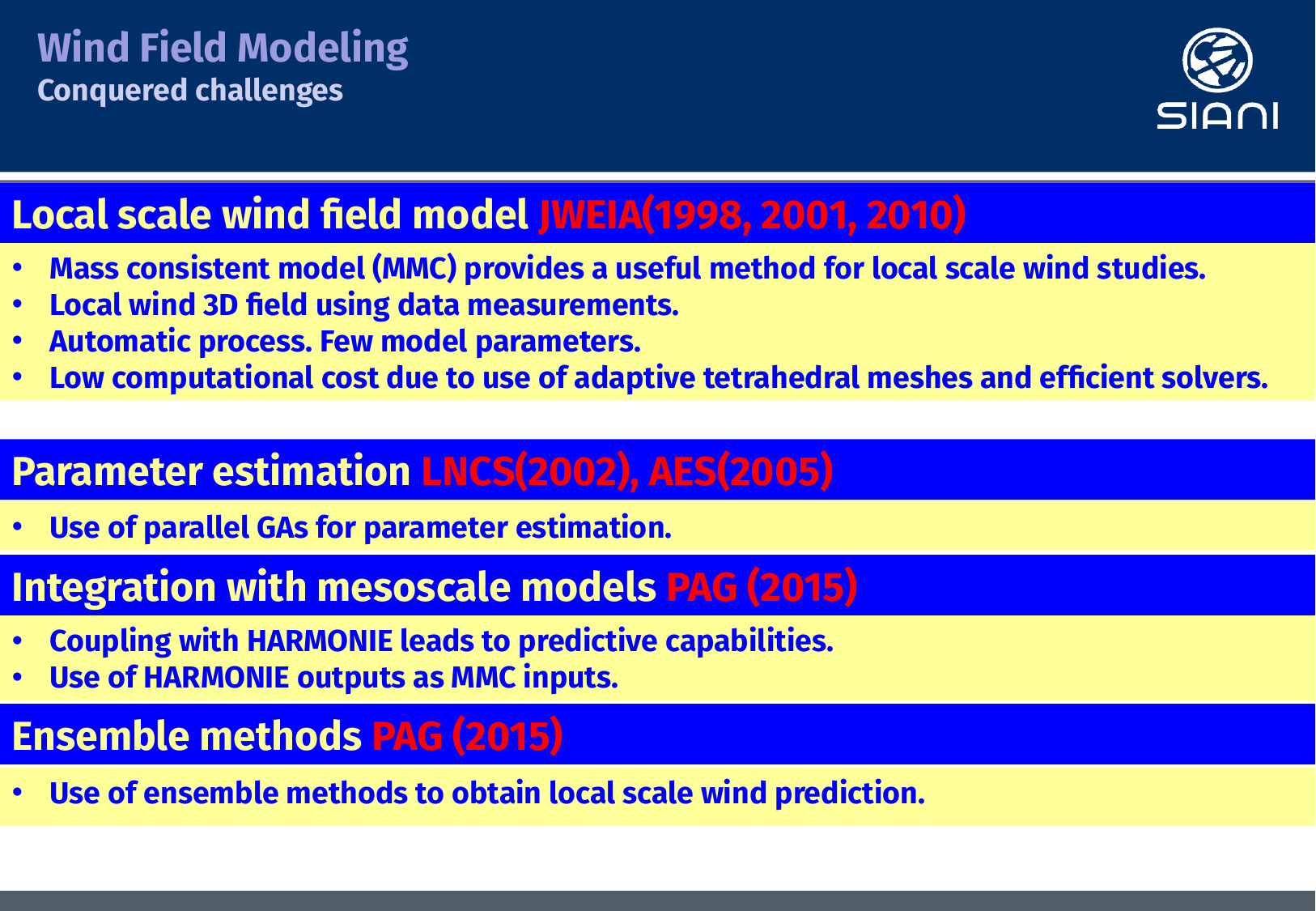

Wind Field Modeling
Conquered challenges
Local scale wind field model JWEIA(1998, 2001, 2010)
Mass consistent model (MMC) provides a useful method for local scale wind studies.
Local wind 3D field using data measurements.
Automatic process. Few model parameters.
Low computational cost due to use of adaptive tetrahedral meshes and efficient solvers.
Parameter estimation LNCS(2002), AES(2005)
Use of parallel GAs for parameter estimation.
Integration with mesoscale models PAG (2015)
Coupling with HARMONIE leads to predictive capabilities.
Use of HARMONIE outputs as MMC inputs.
Ensemble methods PAG (2015)
Use of ensemble methods to obtain local scale wind prediction.